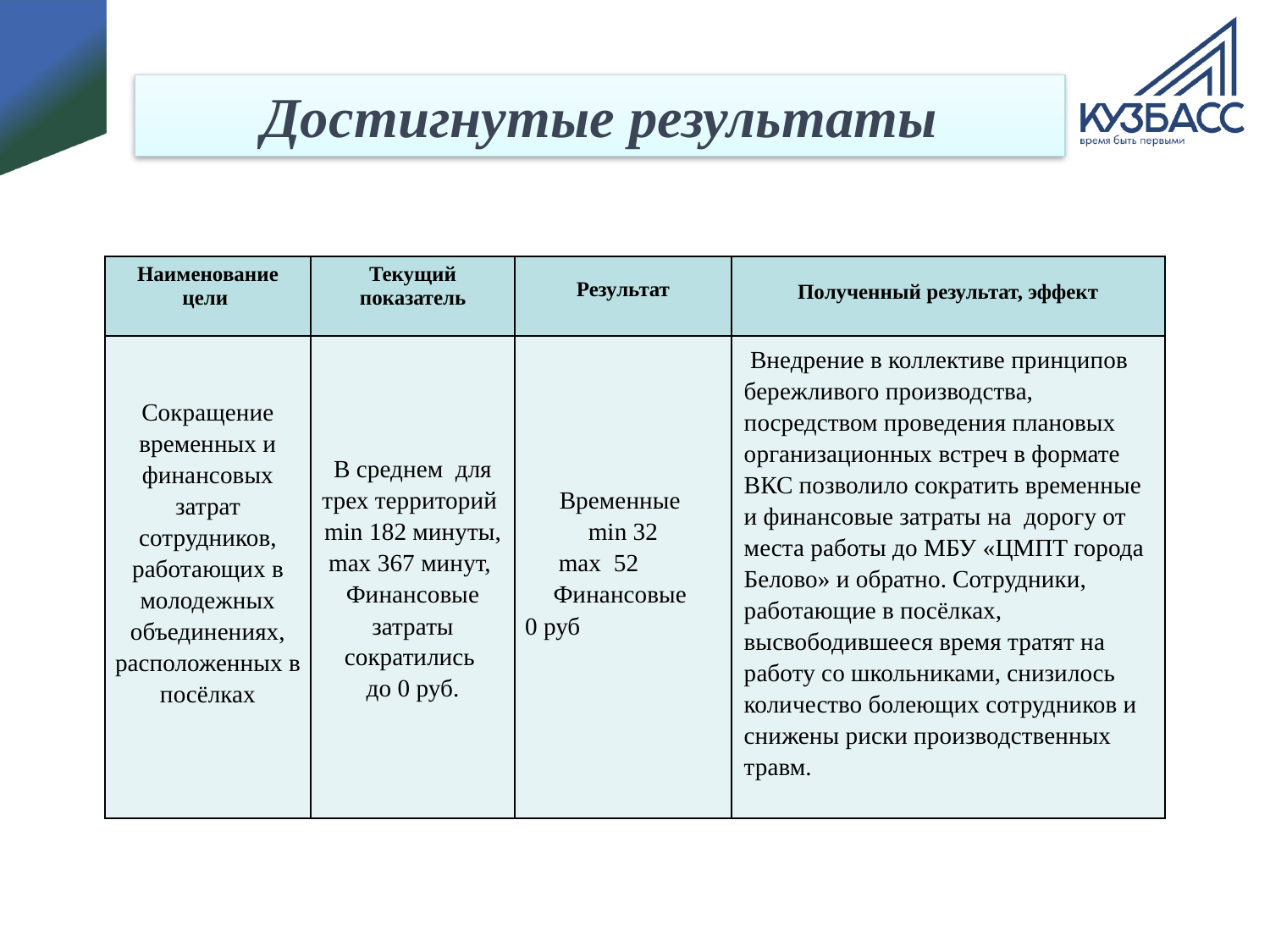

# Достигнутые результаты
| Наименование цели | Текущий показатель | Результат | Полученный результат, эффект |
| --- | --- | --- | --- |
| Сокращение временных и финансовых затрат сотрудников, работающих в молодежных объединениях, расположенных в посёлках | В среднем для трех территорий min 182 минуты, max 367 минут, Финансовые затраты сократились до 0 руб. | Временные min 32 max 52 Финансовые 0 руб | Внедрение в коллективе принципов бережливого производства, посредством проведения плановых организационных встреч в формате ВКС позволило сократить временные и финансовые затраты на дорогу от места работы до МБУ «ЦМПТ города Белово» и обратно. Сотрудники, работающие в посёлках, высвободившееся время тратят на работу со школьниками, снизилось количество болеющих сотрудников и снижены риски производственных травм. |